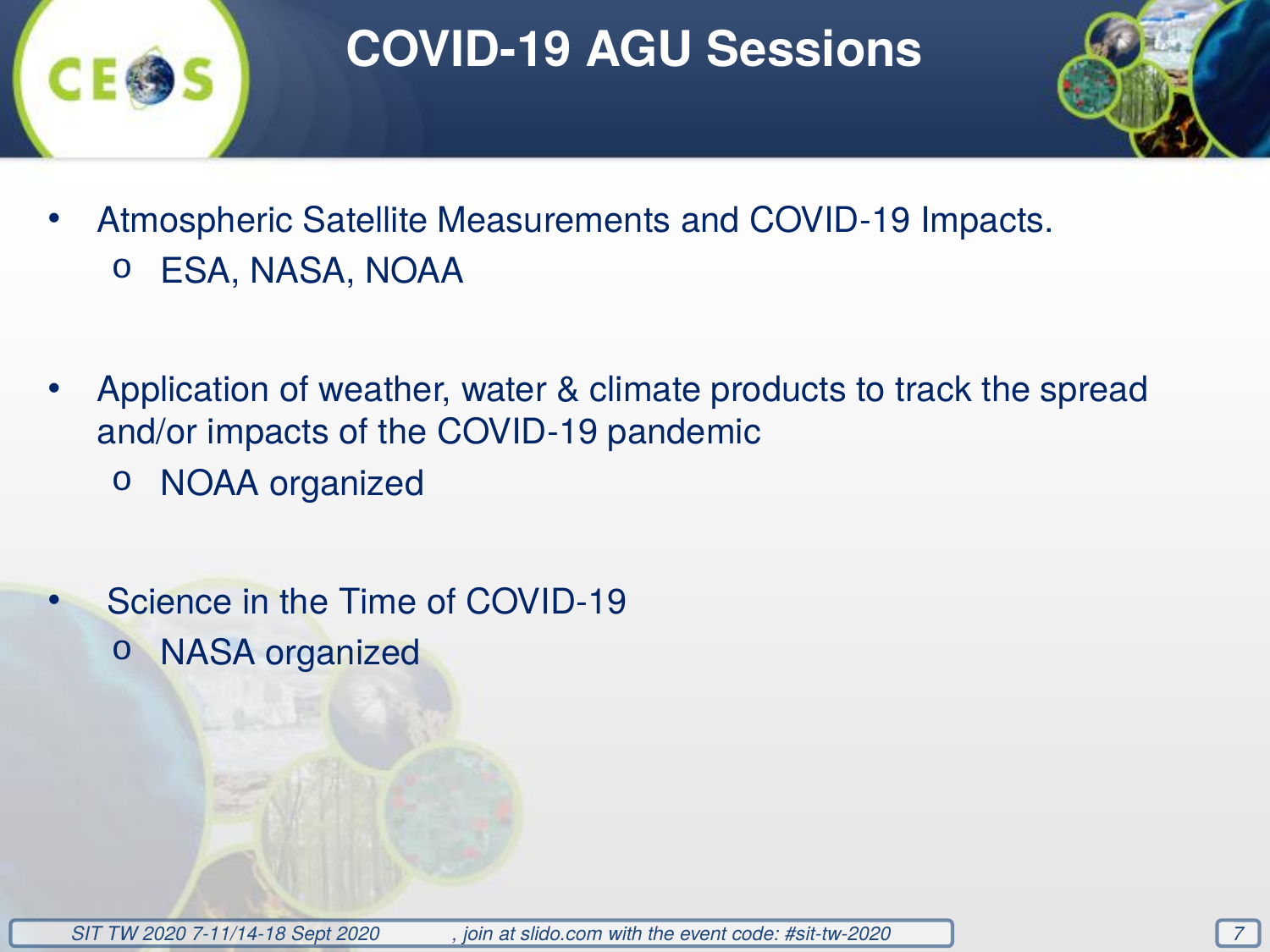

COVID-19 AGU Sessions
Atmospheric Satellite Measurements and COVID-19 Impacts.
ESA, NASA, NOAA

Application of weather, water & climate products to track the spread and/or impacts of the COVID-19 pandemic
NOAA organized

 Science in the Time of COVID-19
NASA organized

7